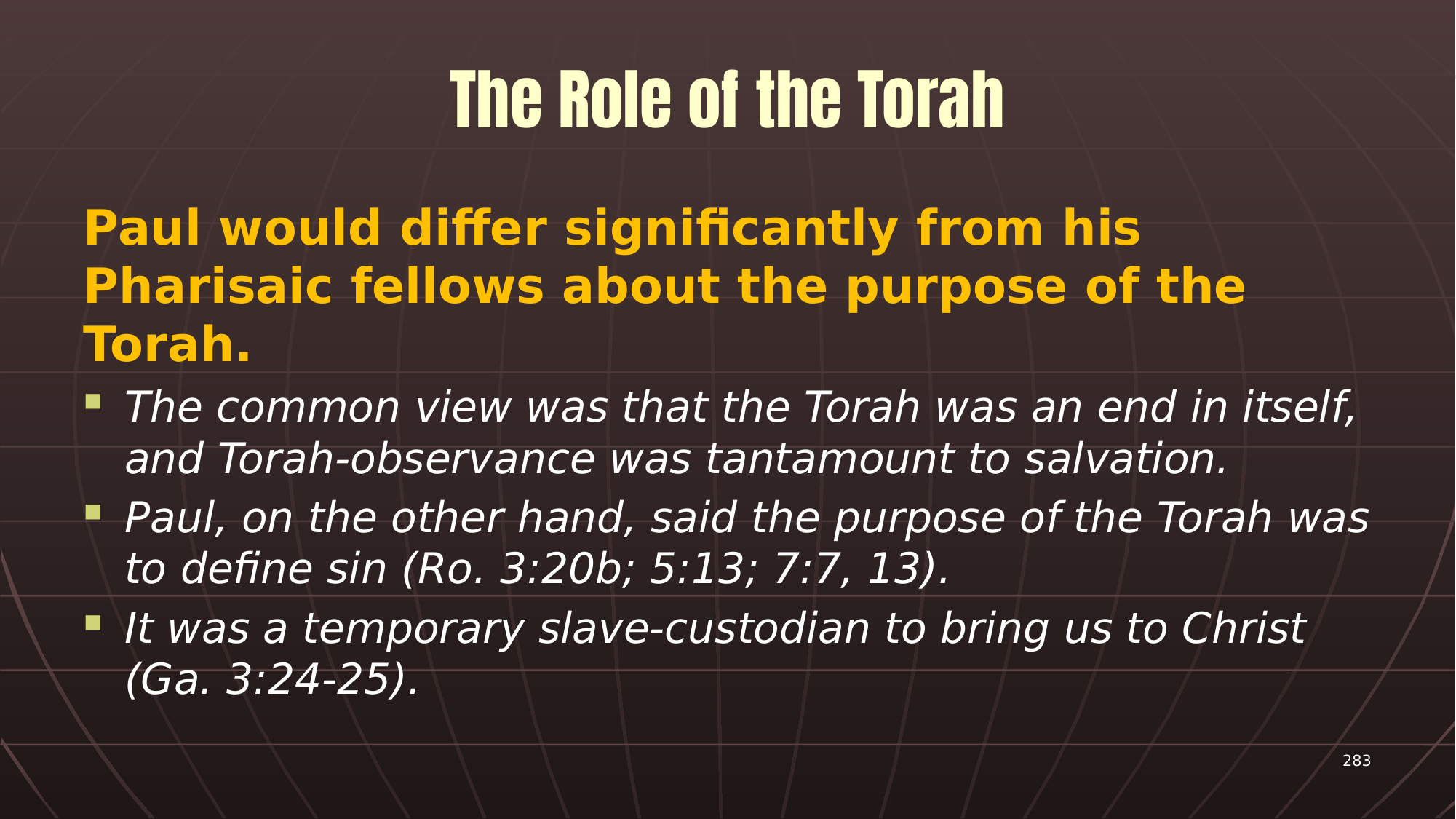

# The Role of the Torah
Paul would differ significantly from his Pharisaic fellows about the purpose of the Torah.
The common view was that the Torah was an end in itself, and Torah-observance was tantamount to salvation.
Paul, on the other hand, said the purpose of the Torah was to define sin (Ro. 3:20b; 5:13; 7:7, 13).
It was a temporary slave-custodian to bring us to Christ (Ga. 3:24-25).
283